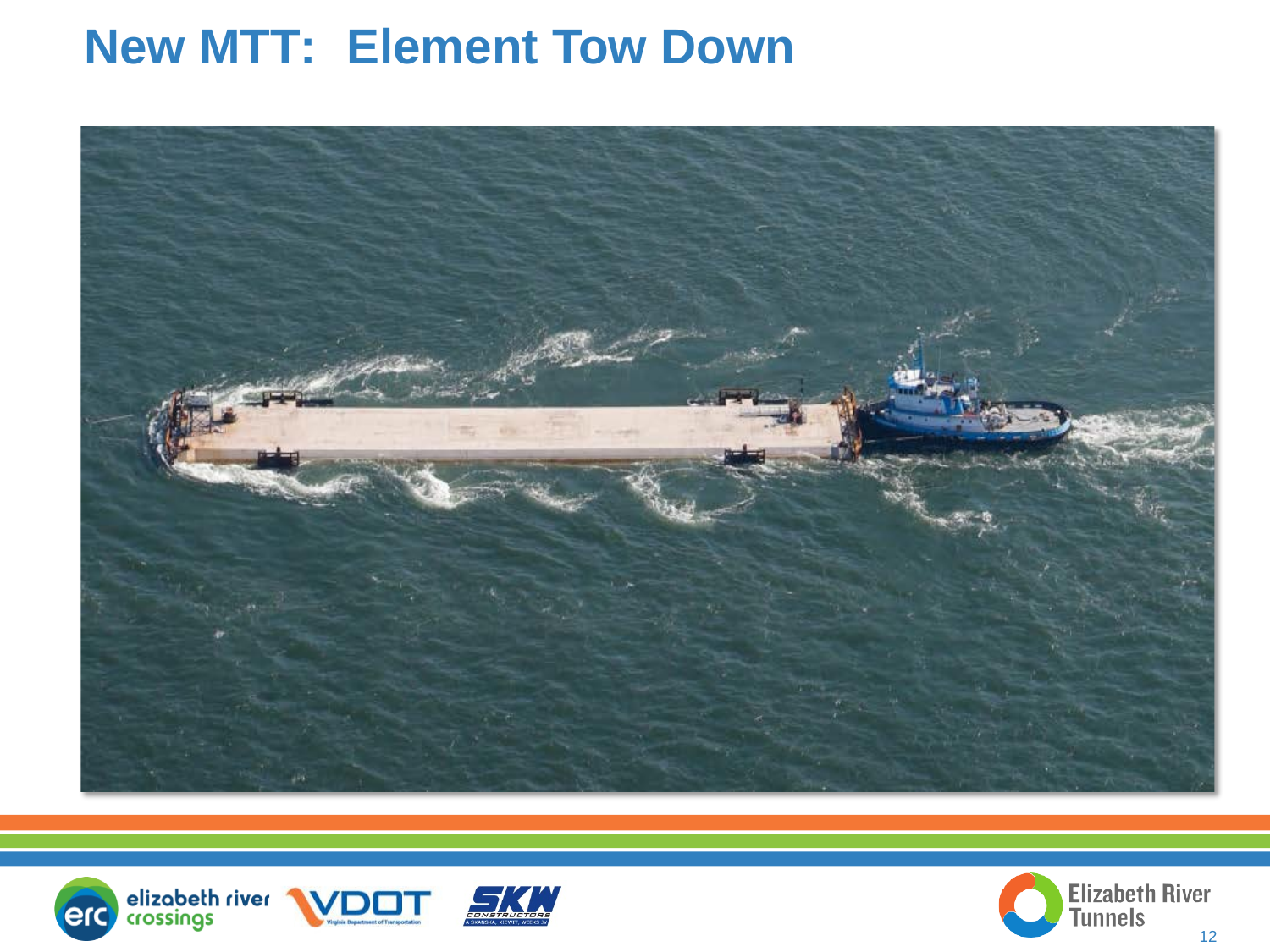

# New MTT:	Element Tow Down

12